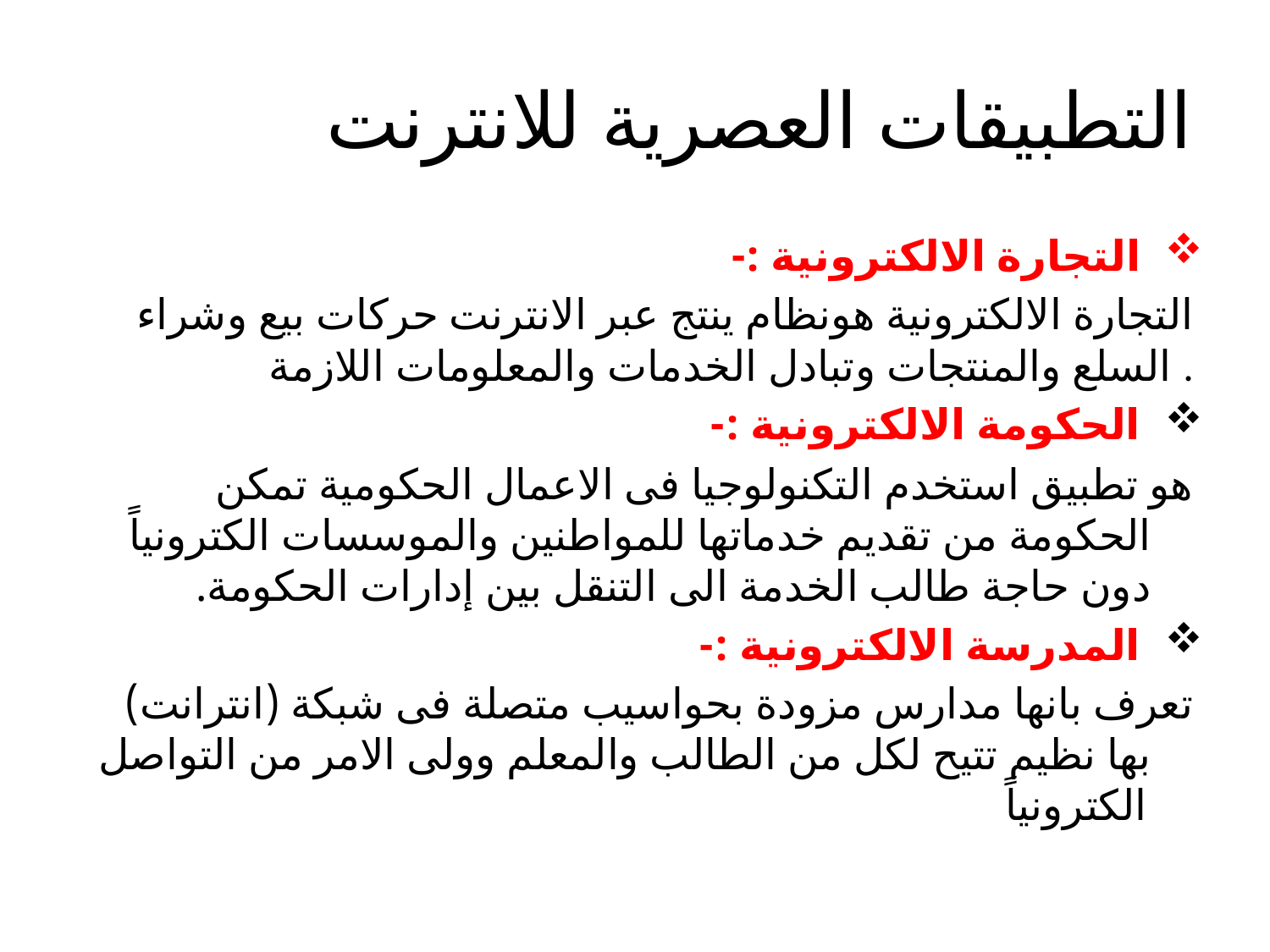

# التطبيقات العصرية للانترنت
 التجارة الالكترونية :-
التجارة الالكترونية هونظام ينتج عبر الانترنت حركات بيع وشراء السلع والمنتجات وتبادل الخدمات والمعلومات اللازمة .
 الحكومة الالكترونية :-
هو تطبيق استخدم التكنولوجيا فى الاعمال الحكومية تمكن الحكومة من تقديم خدماتها للمواطنين والموسسات الكترونياً دون حاجة طالب الخدمة الى التنقل بين إدارات الحكومة.
 المدرسة الالكترونية :-
تعرف بانها مدارس مزودة بحواسيب متصلة فى شبكة (انترانت) بها نظيم تتيح لكل من الطالب والمعلم وولى الامر من التواصل الكترونياً